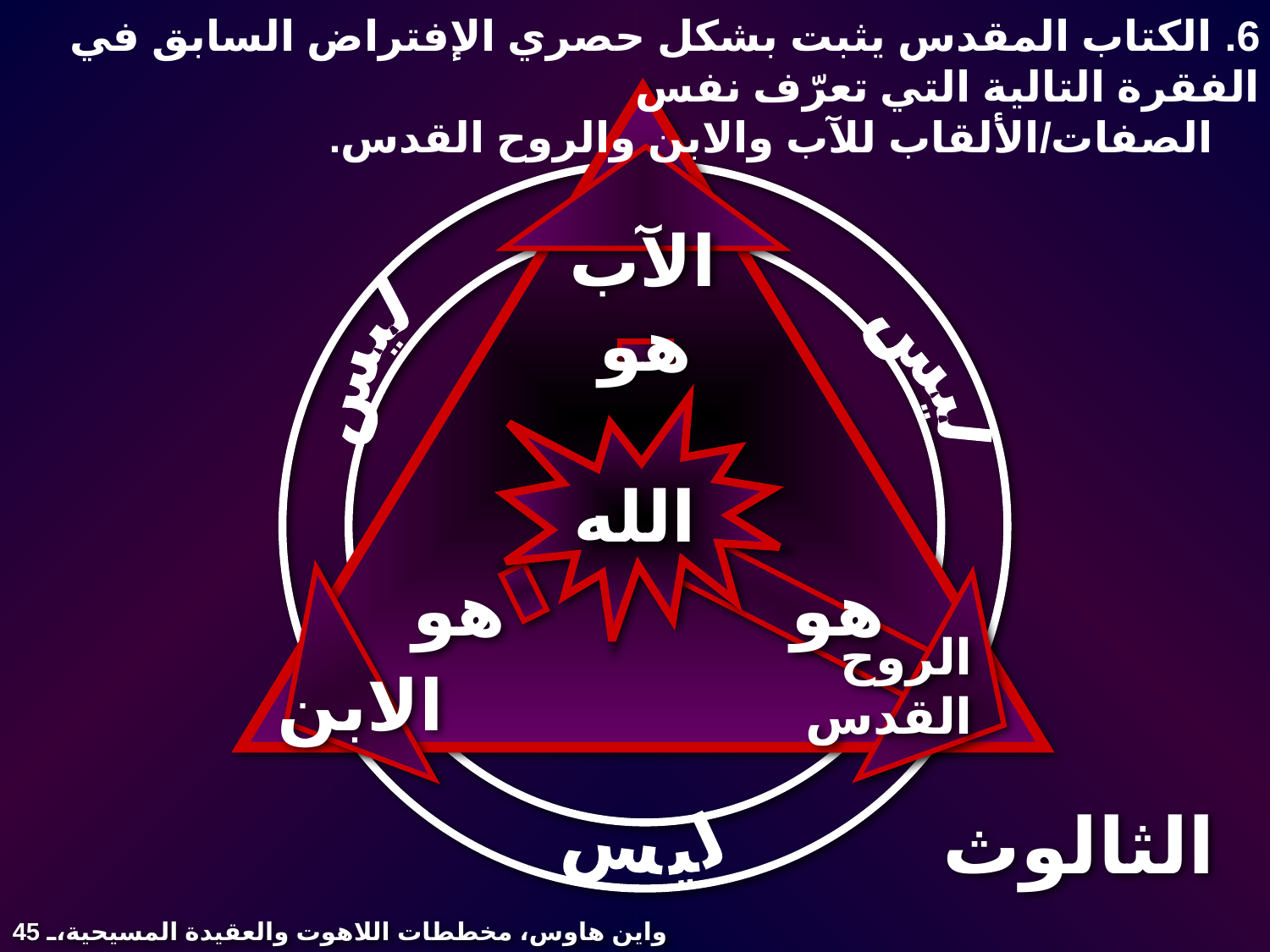

6. الكتاب المقدس يثبت بشكل حصري الإفتراض السابق في الفقرة التالية التي تعرّف نفس
    الصفات/الألقاب للآب والابن والروح القدس.

الآب
هو

ليس
ليس

الله
هو
هو

الروح القدس

الابن
الثالوث
ليس
واين هاوس، مخططات اللاهوت والعقيدة المسيحية، 45